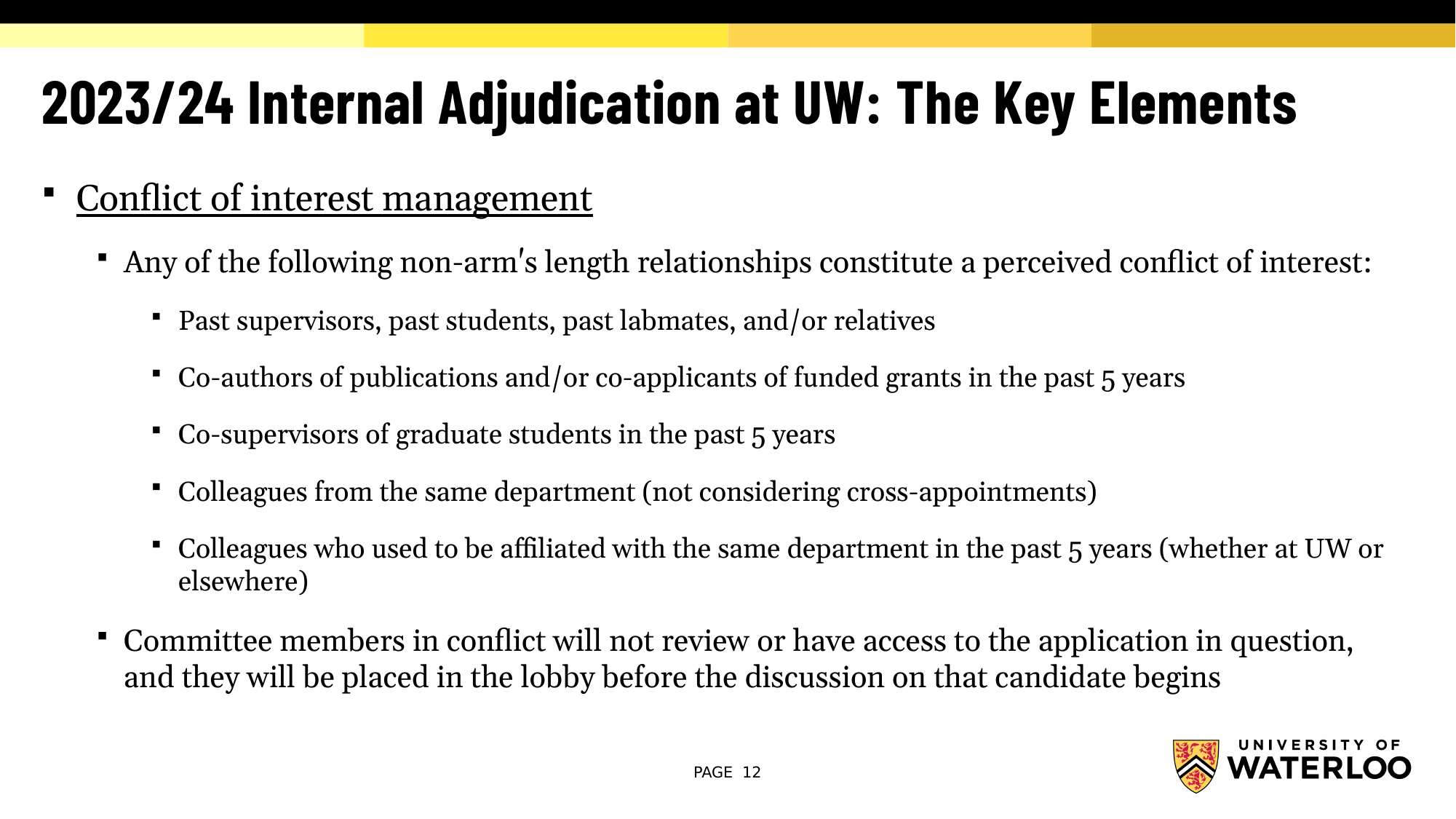

# 2023/24 Internal Adjudication at UW: The Key Elements
Conflict of interest management
Any of the following non-arm's length relationships constitute a perceived conflict of interest:
Past supervisors, past students, past labmates, and/or relatives
Co-authors of publications and/or co-applicants of funded grants in the past 5 years
Co-supervisors of graduate students in the past 5 years
Colleagues from the same department (not considering cross-appointments)
Colleagues who used to be affiliated with the same department in the past 5 years (whether at UW or elsewhere)
Committee members in conflict will not review or have access to the application in question, and they will be placed in the lobby before the discussion on that candidate begins

PAGE  12